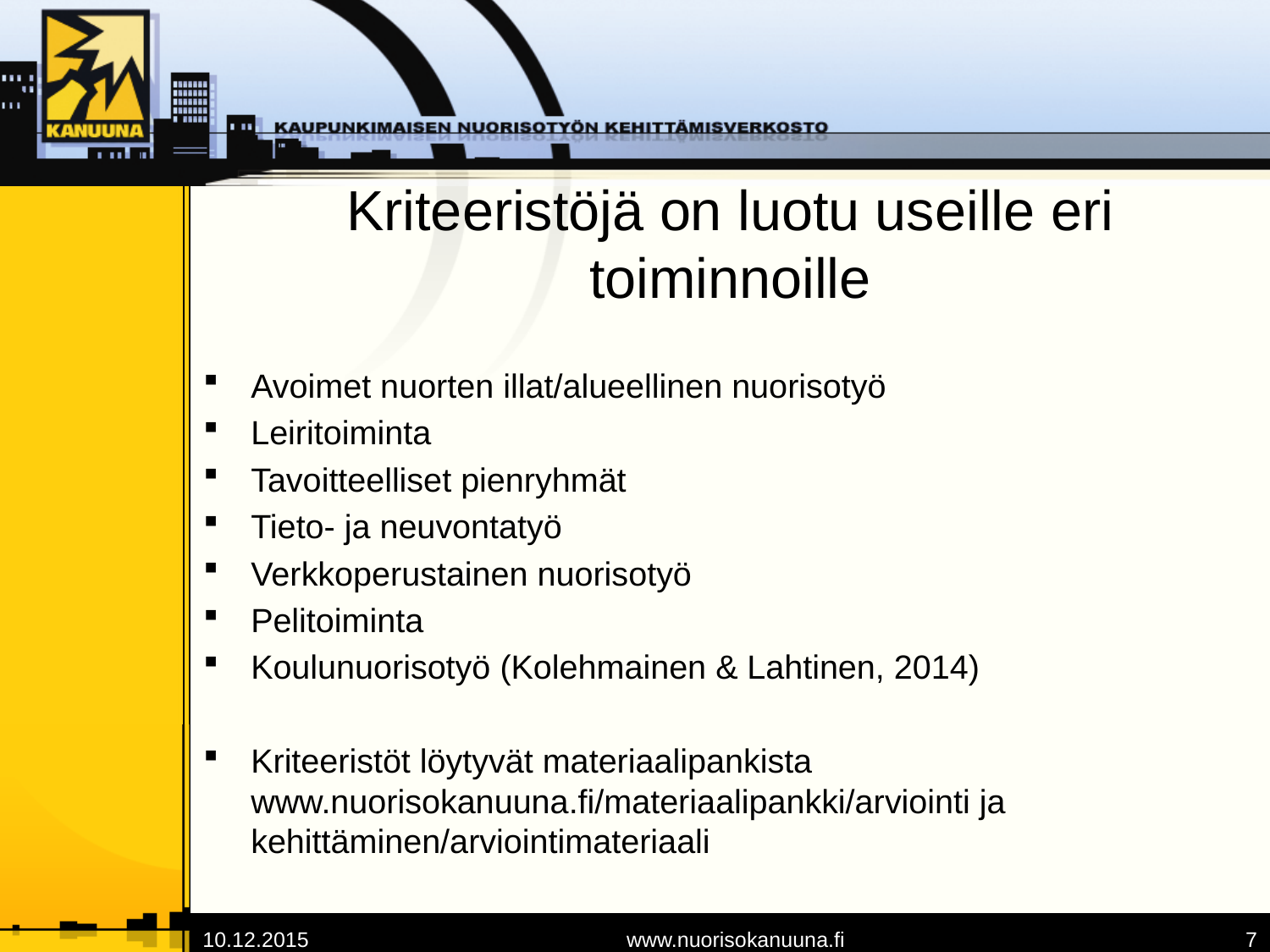

# Kriteeristöjä on luotu useille eri toiminnoille
Avoimet nuorten illat/alueellinen nuorisotyö
Leiritoiminta
Tavoitteelliset pienryhmät
Tieto- ja neuvontatyö
Verkkoperustainen nuorisotyö
Pelitoiminta
Koulunuorisotyö (Kolehmainen & Lahtinen, 2014)

Kriteeristöt löytyvät materiaalipankista www.nuorisokanuuna.fi/materiaalipankki/arviointi ja kehittäminen/arviointimateriaali

10.12.2015
www.nuorisokanuuna.fi
7